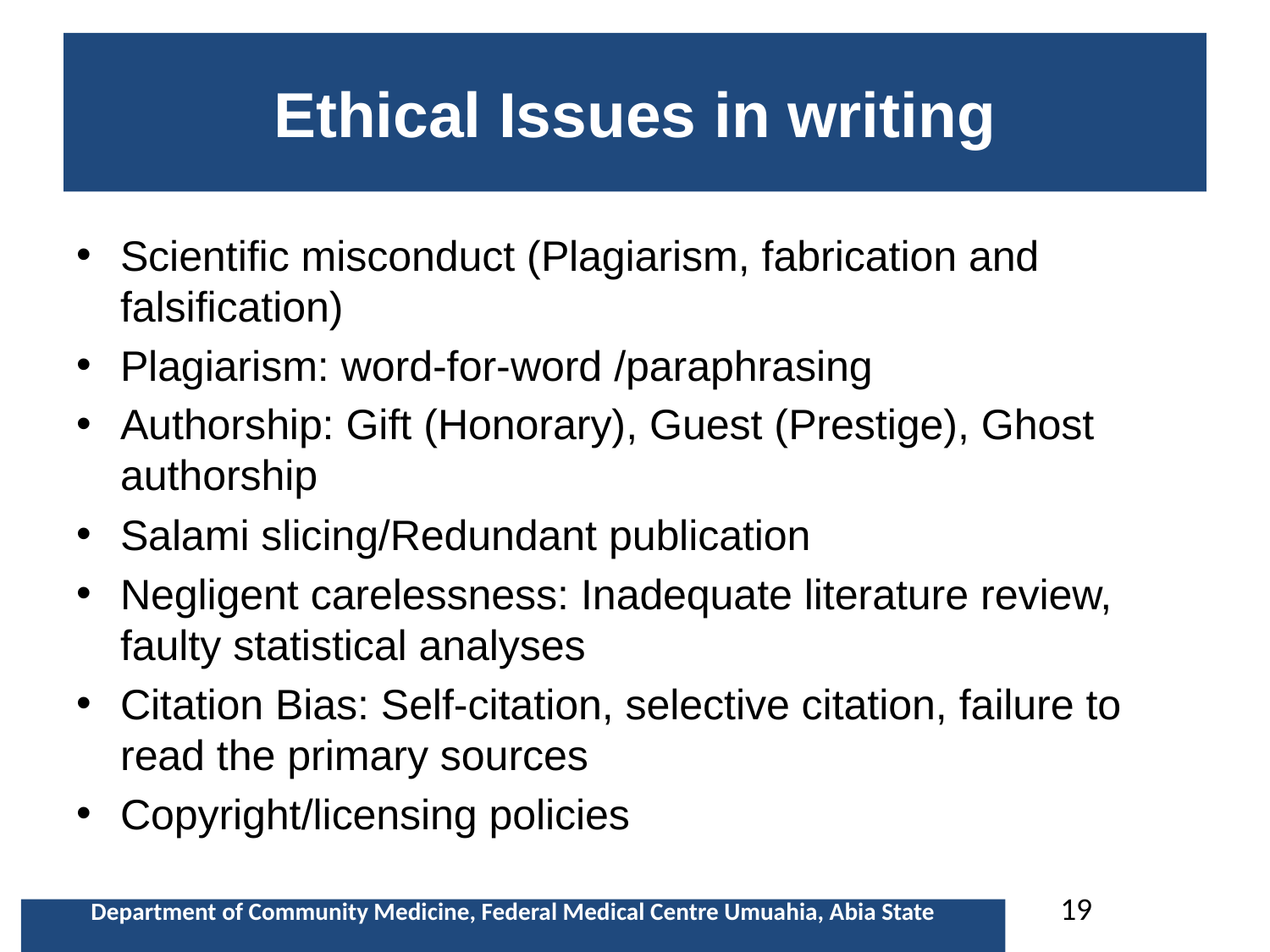

# Ethical Issues in writing
Scientific misconduct (Plagiarism, fabrication and falsification)
Plagiarism: word-for-word /paraphrasing
Authorship: Gift (Honorary), Guest (Prestige), Ghost authorship
Salami slicing/Redundant publication
Negligent carelessness: Inadequate literature review, faulty statistical analyses
Citation Bias: Self-citation, selective citation, failure to read the primary sources
Copyright/licensing policies

19
Department of Community Medicine, Federal Medical Centre Umuahia, Abia State